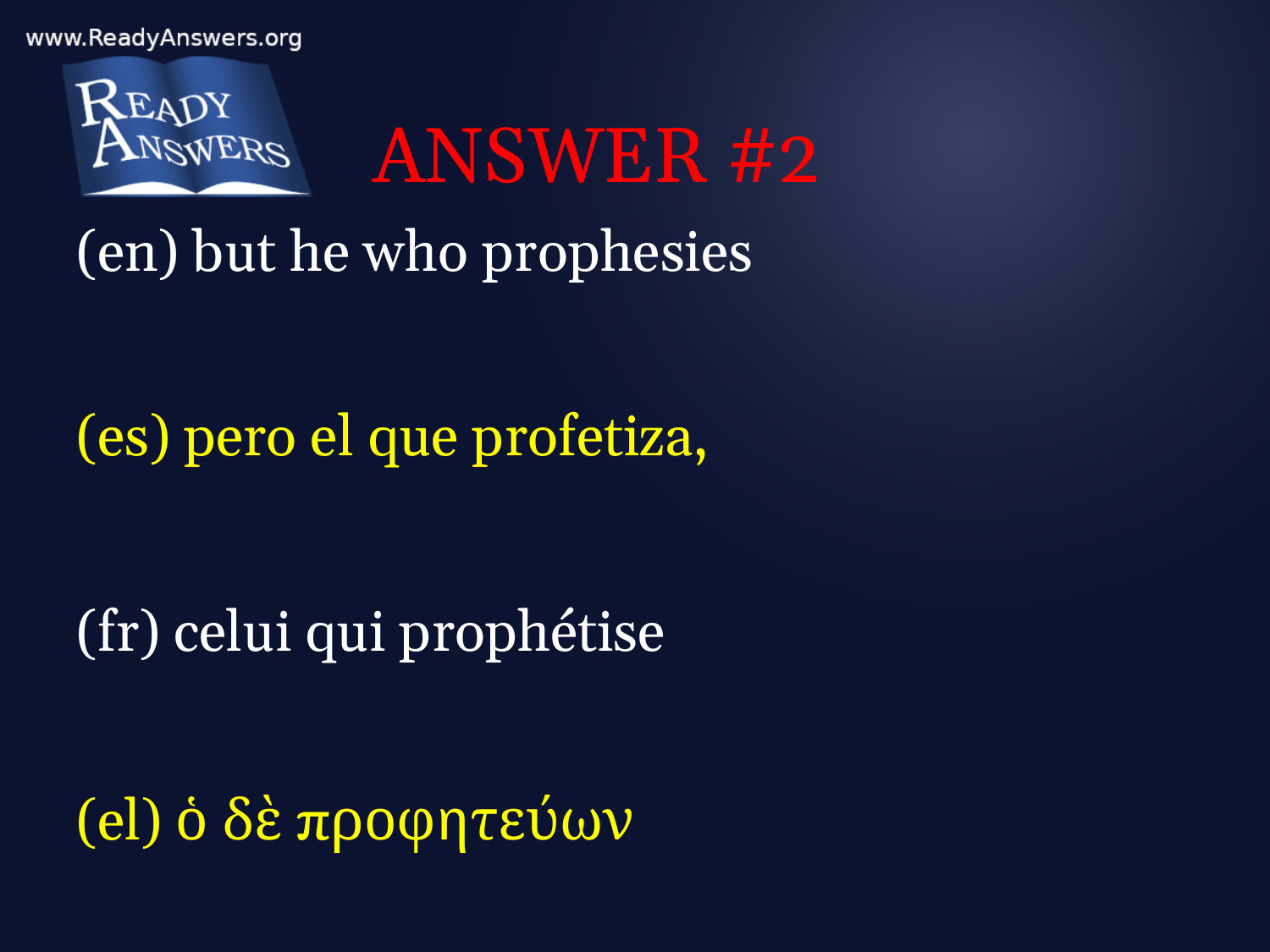

# ANSWER #2
(en) but he who prophesies
(es) pero el que profetiza,
(fr) celui qui prophétise
(el) ὁ δὲ προφητεύων